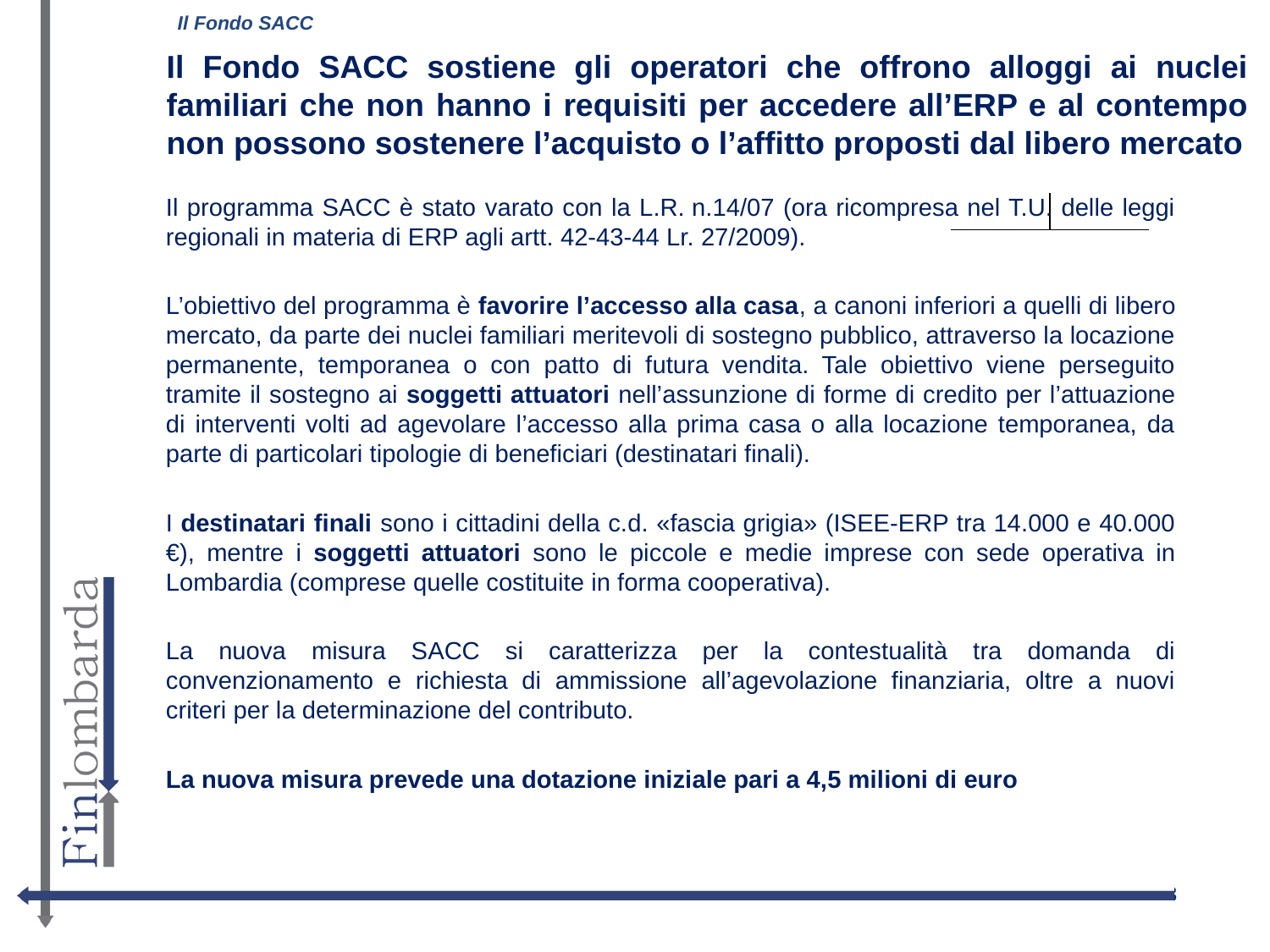

Il Fondo SACC
# Il Fondo SACC sostiene gli operatori che offrono alloggi ai nuclei familiari che non hanno i requisiti per accedere all’ERP e al contempo non possono sostenere l’acquisto o l’affitto proposti dal libero mercato
Il programma SACC è stato varato con la L.R. n.14/07 (ora ricompresa nel T.U. delle leggi regionali in materia di ERP agli artt. 42-43-44 Lr. 27/2009).

L’obiettivo del programma è favorire l’accesso alla casa, a canoni inferiori a quelli di libero mercato, da parte dei nuclei familiari meritevoli di sostegno pubblico, attraverso la locazione permanente, temporanea o con patto di futura vendita. Tale obiettivo viene perseguito tramite il sostegno ai soggetti attuatori nell’assunzione di forme di credito per l’attuazione di interventi volti ad agevolare l’accesso alla prima casa o alla locazione temporanea, da parte di particolari tipologie di beneficiari (destinatari finali).

I destinatari finali sono i cittadini della c.d. «fascia grigia» (ISEE-ERP tra 14.000 e 40.000 €), mentre i soggetti attuatori sono le piccole e medie imprese con sede operativa in Lombardia (comprese quelle costituite in forma cooperativa).

La nuova misura SACC si caratterizza per la contestualità tra domanda di convenzionamento e richiesta di ammissione all’agevolazione finanziaria, oltre a nuovi criteri per la determinazione del contributo.

La nuova misura prevede una dotazione iniziale pari a 4,5 milioni di euro